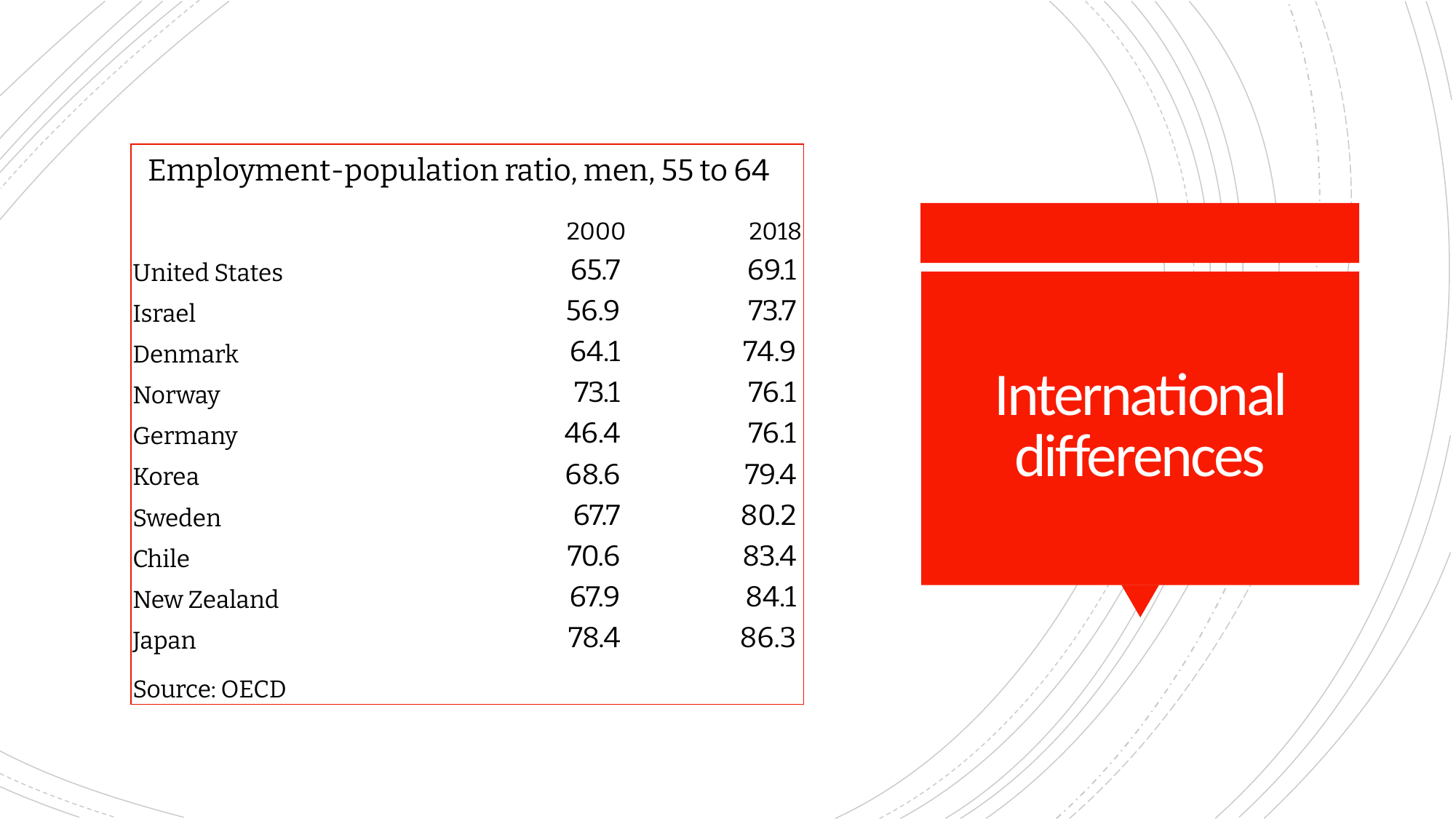

| Employment-population ratio, men, 55 to 64 |  |  |
| --- | --- | --- |
|  | 2000 | 2018 |
| United States | 65.7 | 69.1 |
| Israel | 56.9 | 73.7 |
| Denmark | 64.1 | 74.9 |
| Norway | 73.1 | 76.1 |
| Germany | 46.4 | 76.1 |
| Korea | 68.6 | 79.4 |
| Sweden | 67.7 | 80.2 |
| Chile | 70.6 | 83.4 |
| New Zealand | 67.9 | 84.1 |
| Japan | 78.4 | 86.3 |
| Source: OECD |  |  |

# International differences